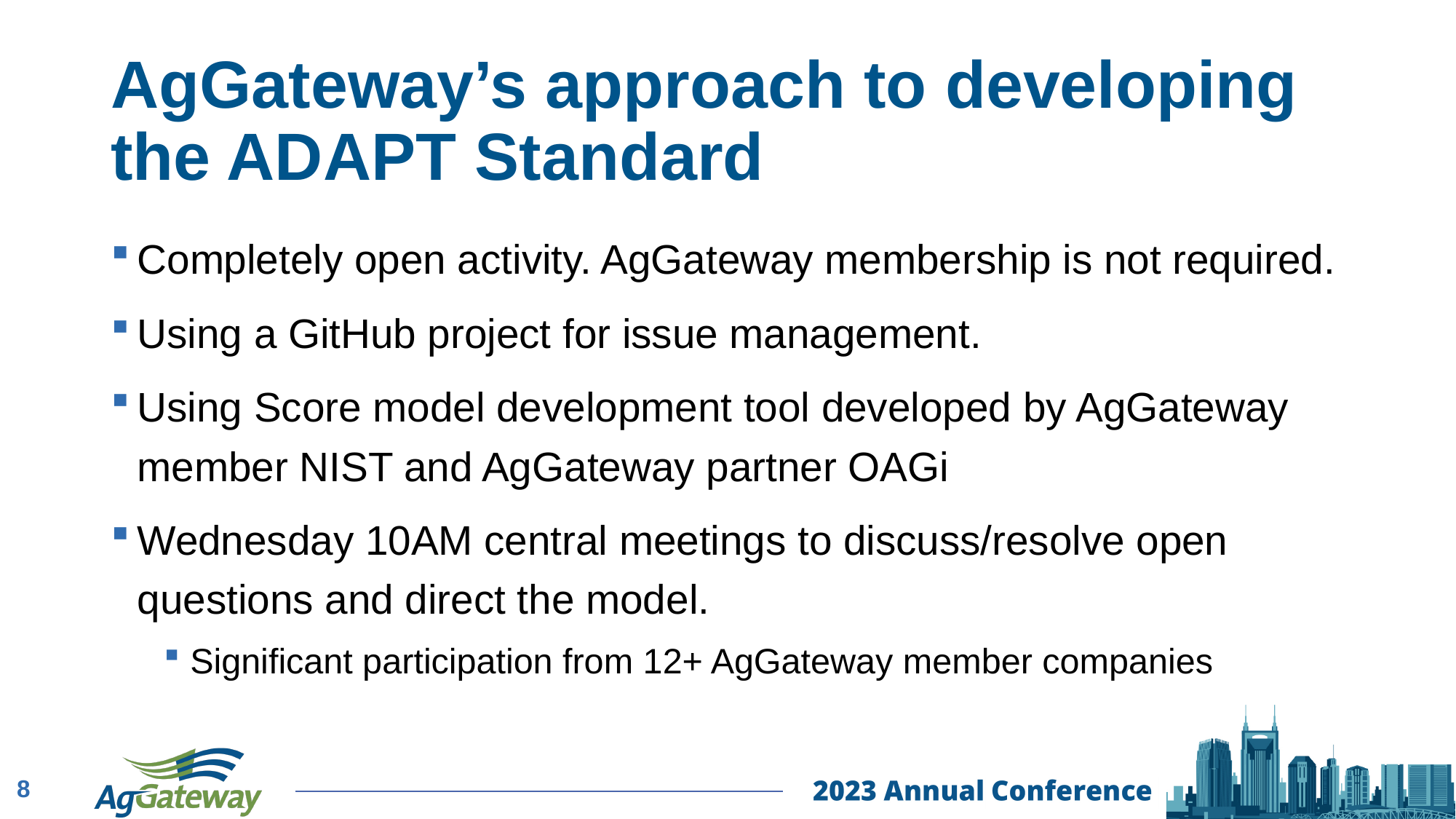

# AgGateway’s approach to developing the ADAPT Standard
Completely open activity. AgGateway membership is not required.
Using a GitHub project for issue management.
Using Score model development tool developed by AgGateway member NIST and AgGateway partner OAGi
Wednesday 10AM central meetings to discuss/resolve open questions and direct the model.
Significant participation from 12+ AgGateway member companies

8